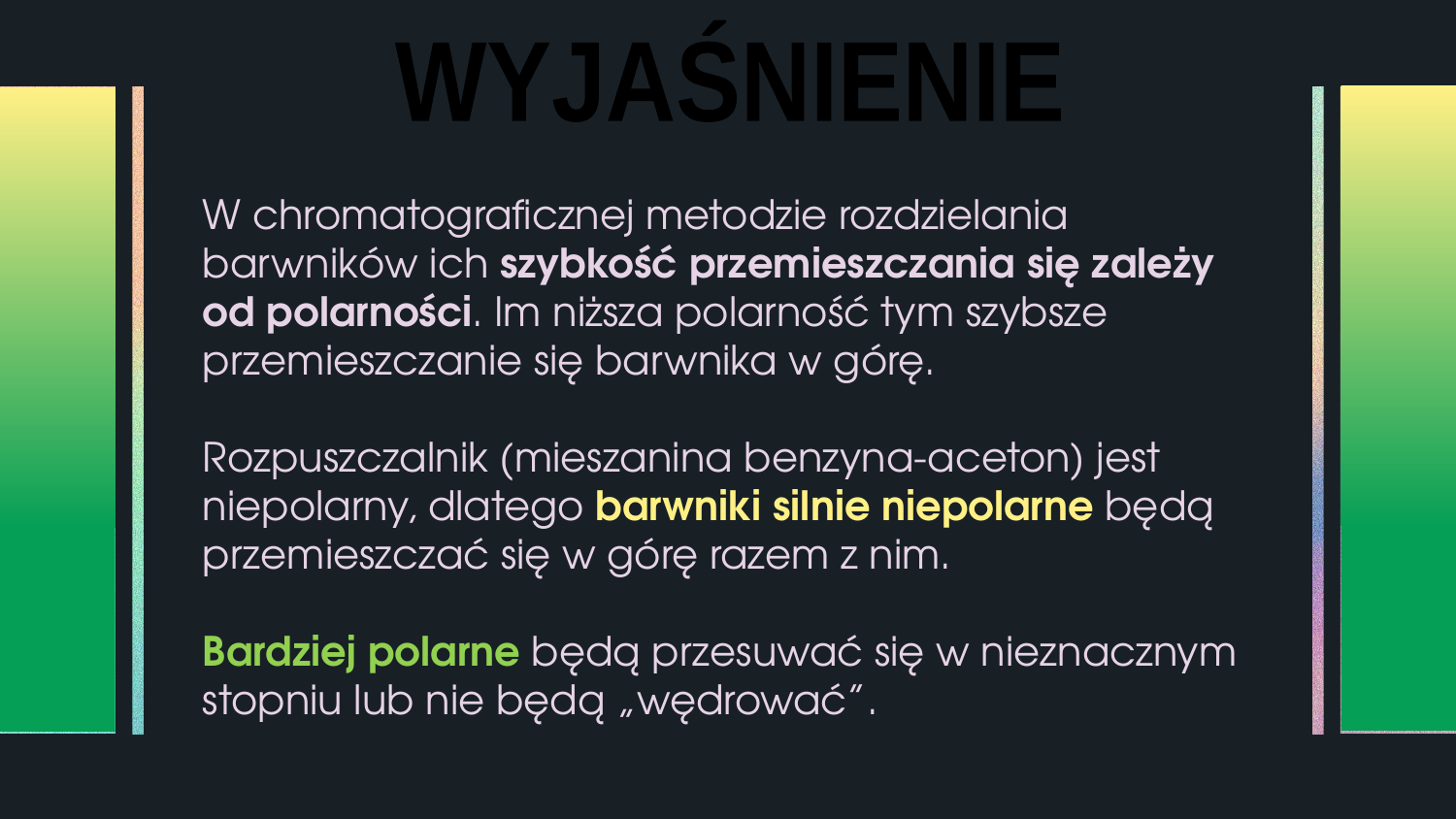

WYJAŚNIENIE
W chromatograficznej metodzie rozdzielania barwników ich szybkość przemieszczania się zależy od polarności. Im niższa polarność tym szybsze przemieszczanie się barwnika w górę.

Rozpuszczalnik (mieszanina benzyna-aceton) jest niepolarny, dlatego barwniki silnie niepolarne będą przemieszczać się w górę razem z nim.

Bardziej polarne będą przesuwać się w nieznacznym stopniu lub nie będą „wędrować”.
# $4.300,00